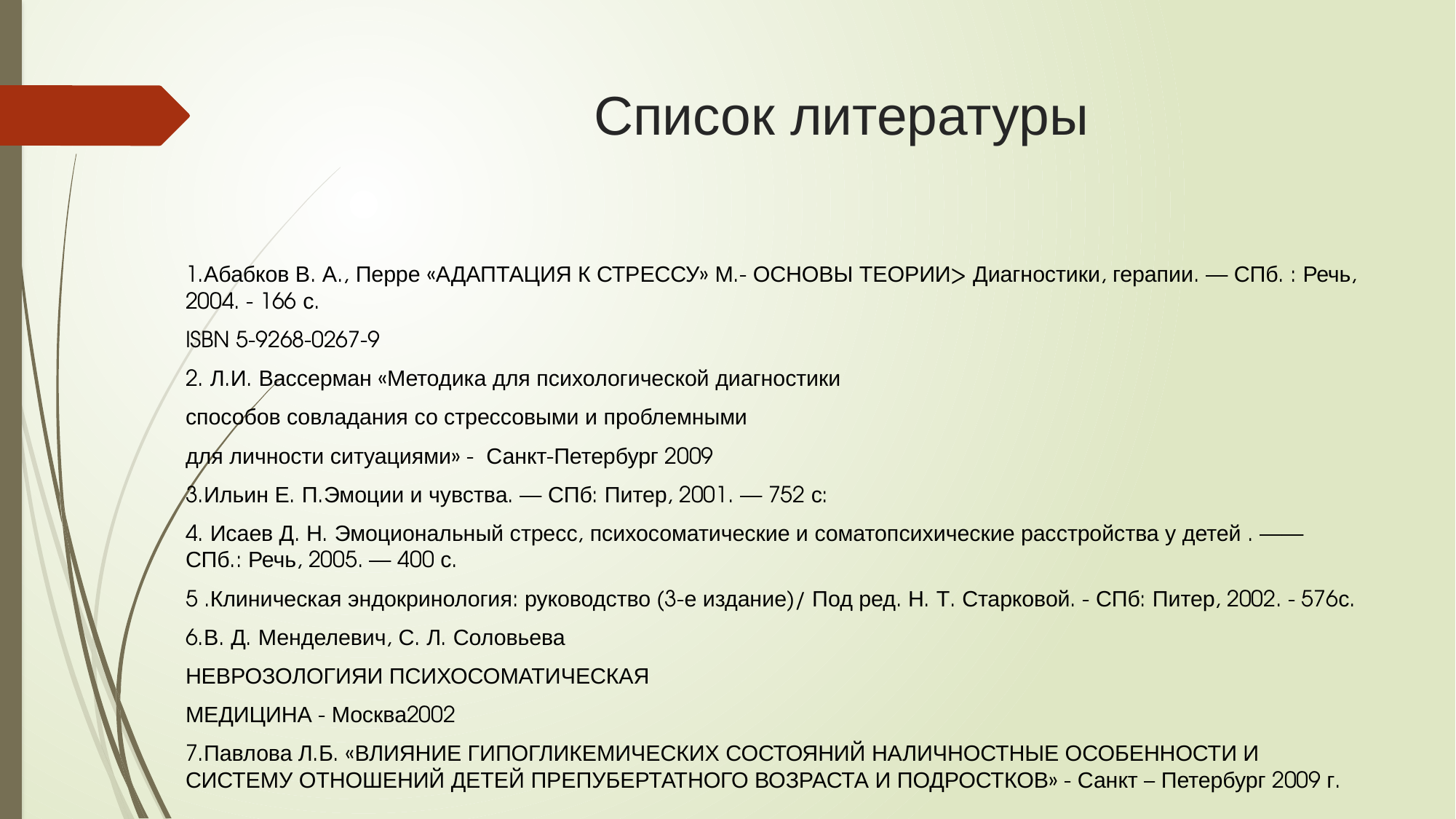

# Список литературы
1.Абабков В. А., Перре «АДАПТАЦИЯ К СТРЕССУ» М.- ОСНОВЫ ТЕОРИИ> Диагностики, герапии. — СПб. : Речь, 2004. - 166 с.
ISBN 5-9268-0267-9
2. Л.И. Вассерман «Методика для психологической диагностики
способов совладания со стрессовыми и проблемными
для личности ситуациями» -  Санкт-Петербург 2009
3.Ильин Е. П.Эмоции и чувства. — СПб: Питер, 2001. — 752 с:
4. Исаев Д. Н. Эмоциональный стресс, психосоматические и соматопсихические расстройства у детей . —— СПб.: Речь, 2005. — 400 с.
5 .Клиническая эндокринология: руководство (3-е издание)/ Под ред. Н. Т. Старковой. - СПб: Питер, 2002. - 576с.
6.В. Д. Менделевич, С. Л. Соловьева
НЕВРОЗОЛОГИЯИ ПСИХОСОМАТИЧЕСКАЯ
МЕДИЦИНА - Москва2002
7.Павлова Л.Б. «ВЛИЯНИЕ ГИПОГЛИКЕМИЧЕСКИХ СОСТОЯНИЙ НАЛИЧНОСТНЫЕ ОСОБЕННОСТИ И СИСТЕМУ ОТНОШЕНИЙ ДЕТЕЙ ПРЕПУБЕРТАТНОГО ВОЗРАСТА И ПОДРОСТКОВ» - Санкт – Петербург 2009 г.